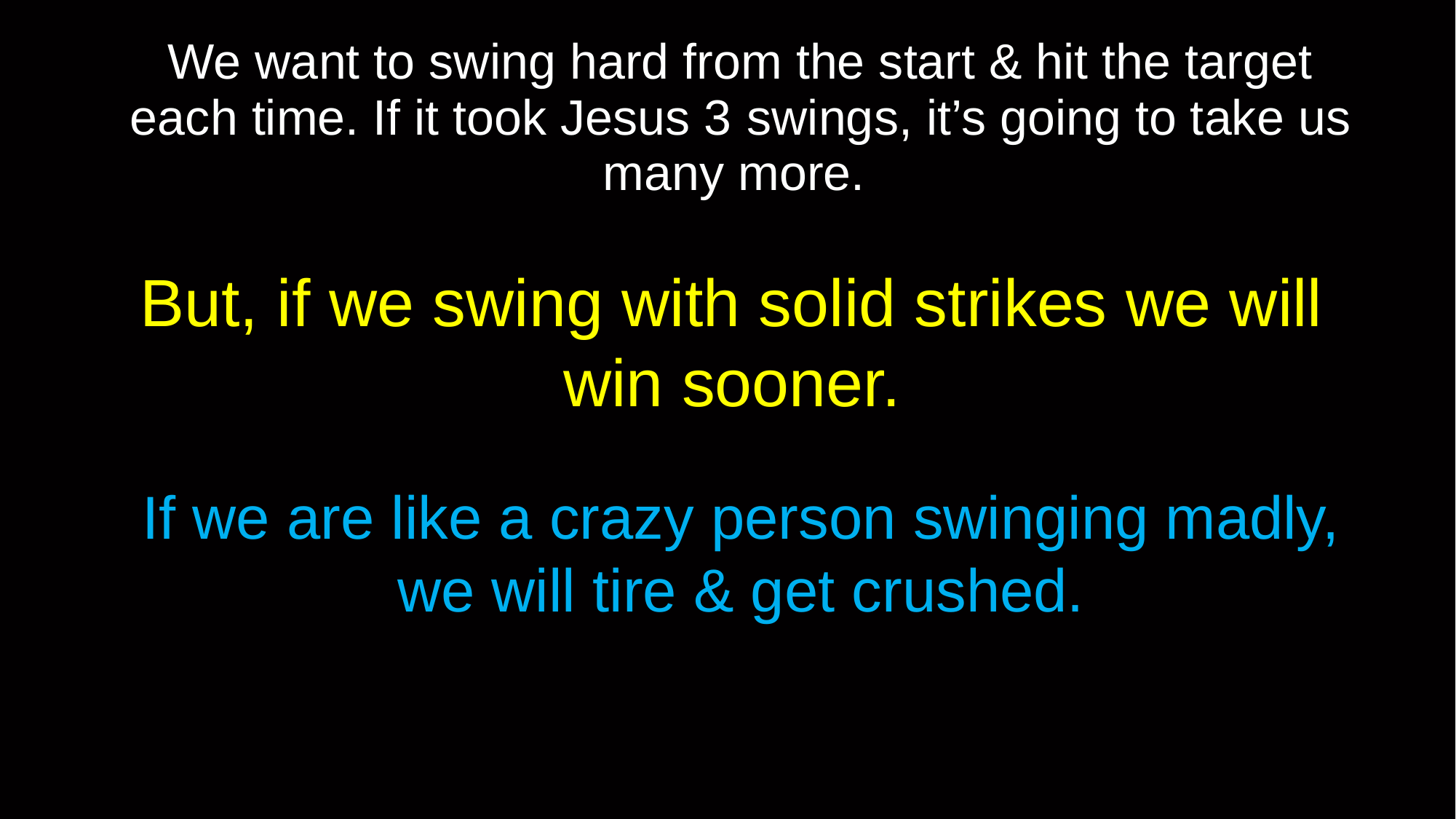

# We want to swing hard from the start & hit the target each time. If it took Jesus 3 swings, it’s going to take us many more.
But, if we swing with solid strikes we will win sooner.
If we are like a crazy person swinging madly, we will tire & get crushed.